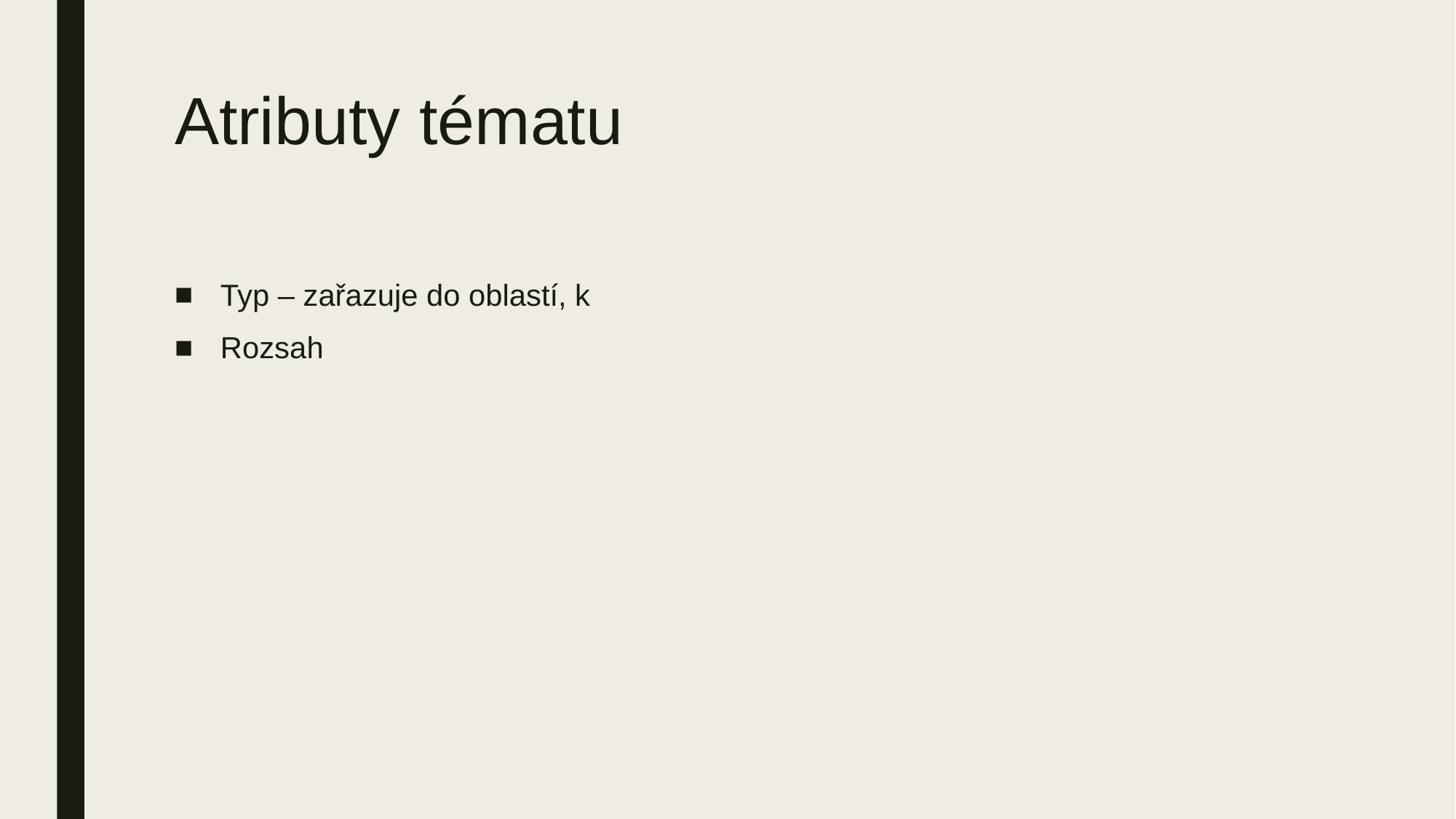

# Atributy tématu
Typ – zařazuje do oblastí, k
Rozsah